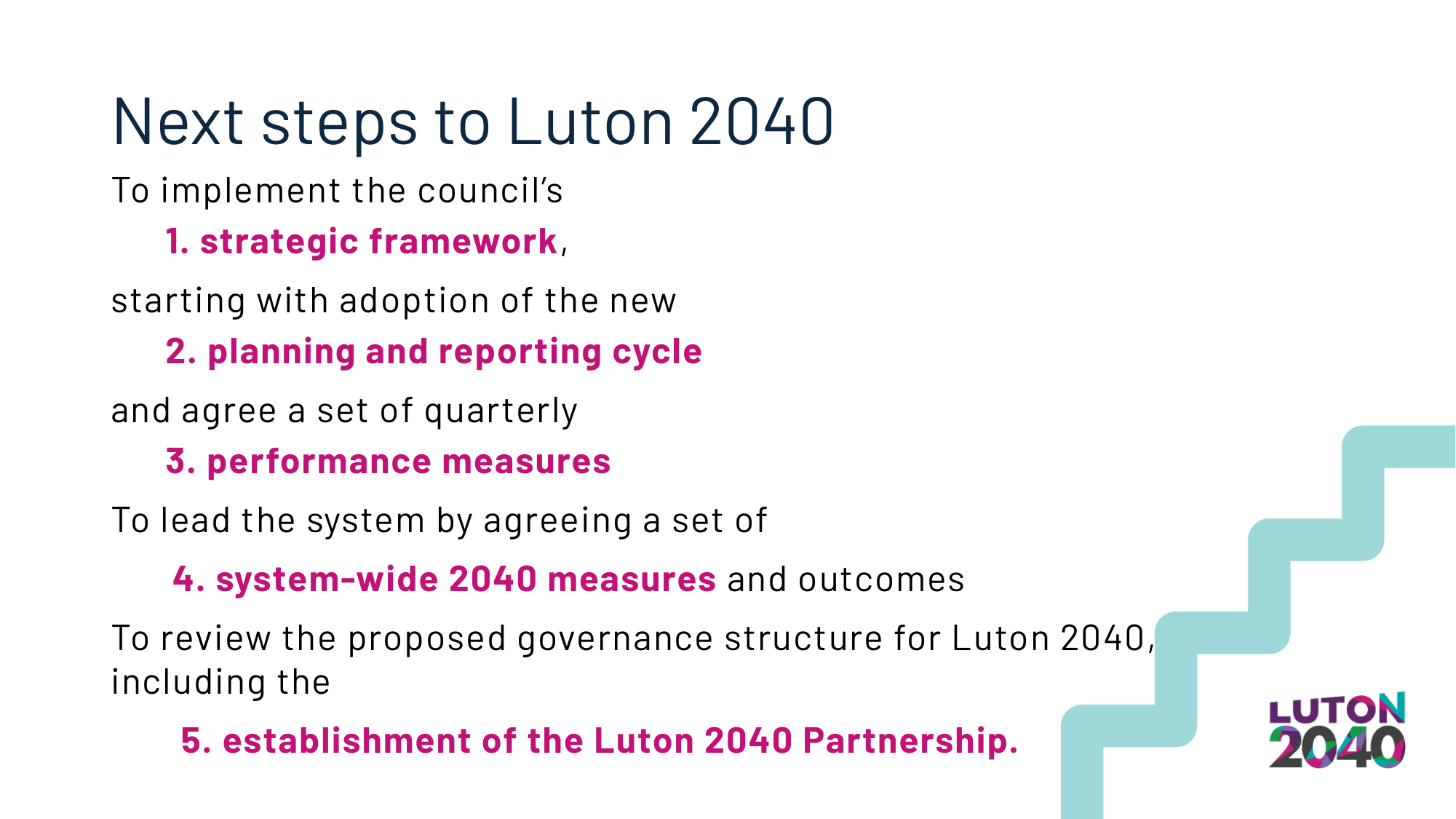

# Next steps to Luton 2040
To implement the council’s
1. strategic framework,
starting with adoption of the new
2. planning and reporting cycle
and agree a set of quarterly
3. performance measures
To lead the system by agreeing a set of
       4. system-wide 2040 measures and outcomes
To review the proposed governance structure for Luton 2040, including the
        5. establishment of the Luton 2040 Partnership.